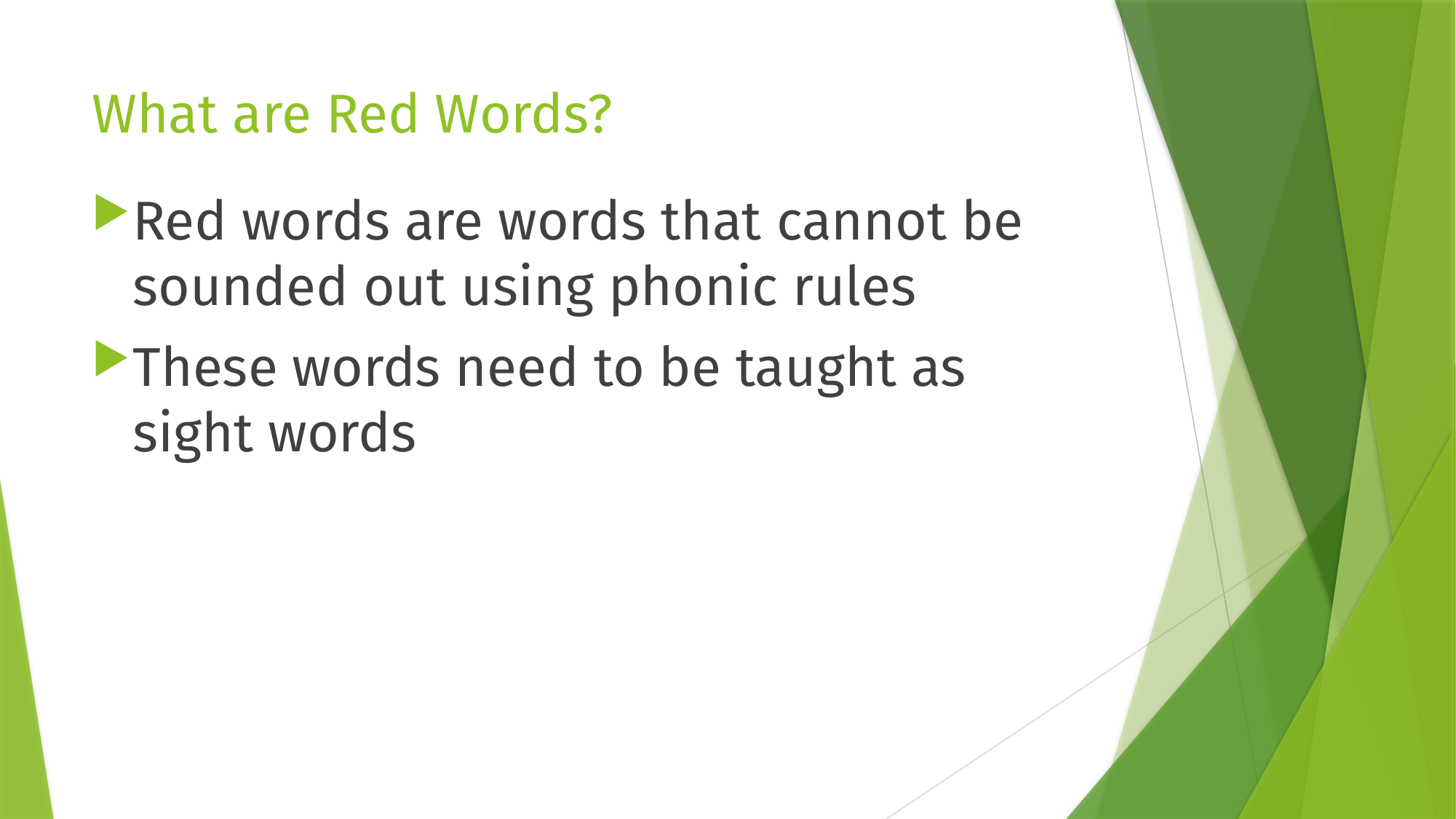

# What are Red Words?
Red words are words that cannot be sounded out using phonic rules
These words need to be taught as sight words